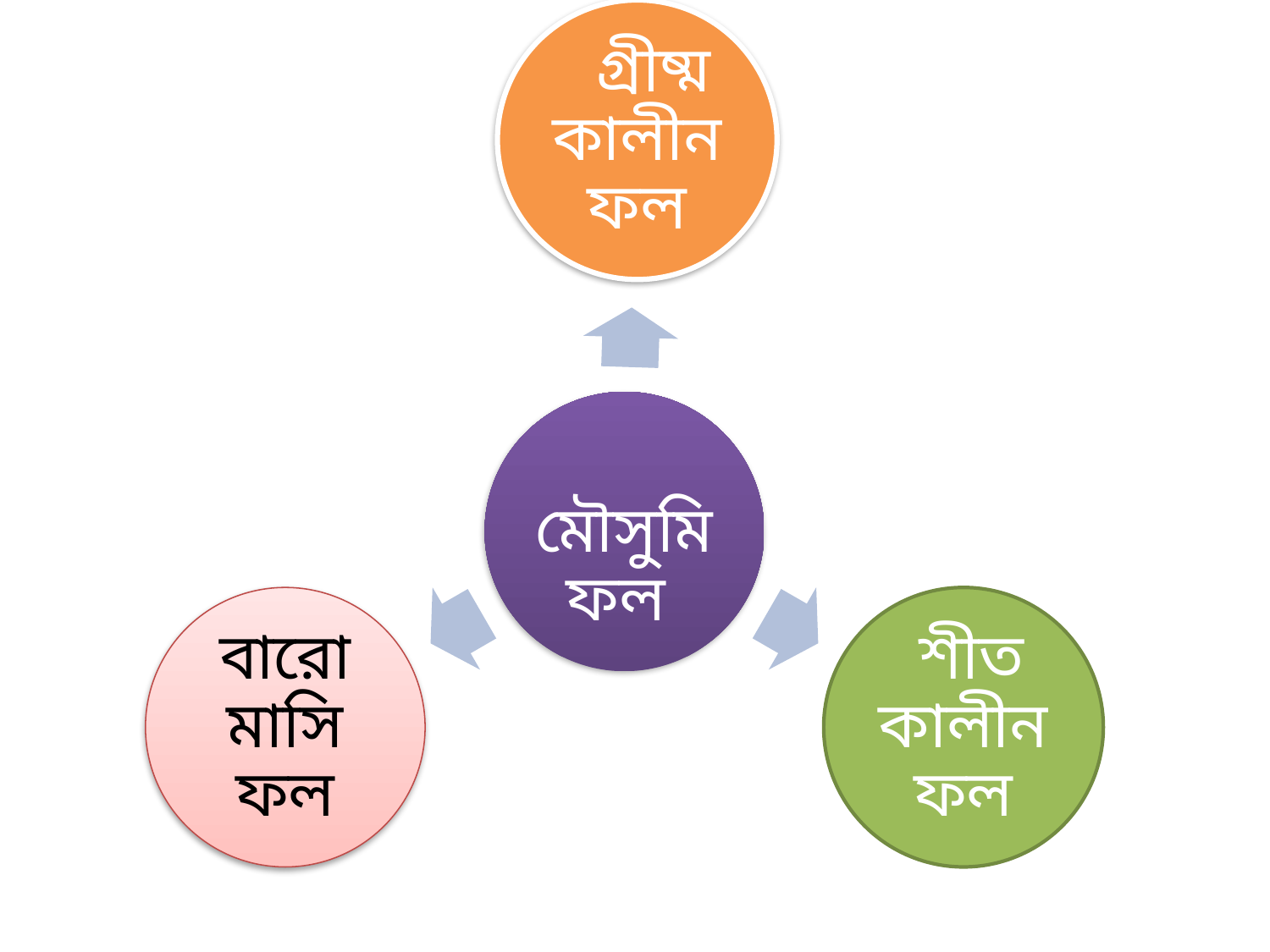

মৌসুমি ফল

  গ্রীষ্ম কালীন ফল

 শীত কালীন ফল

বারো মাসি ফল